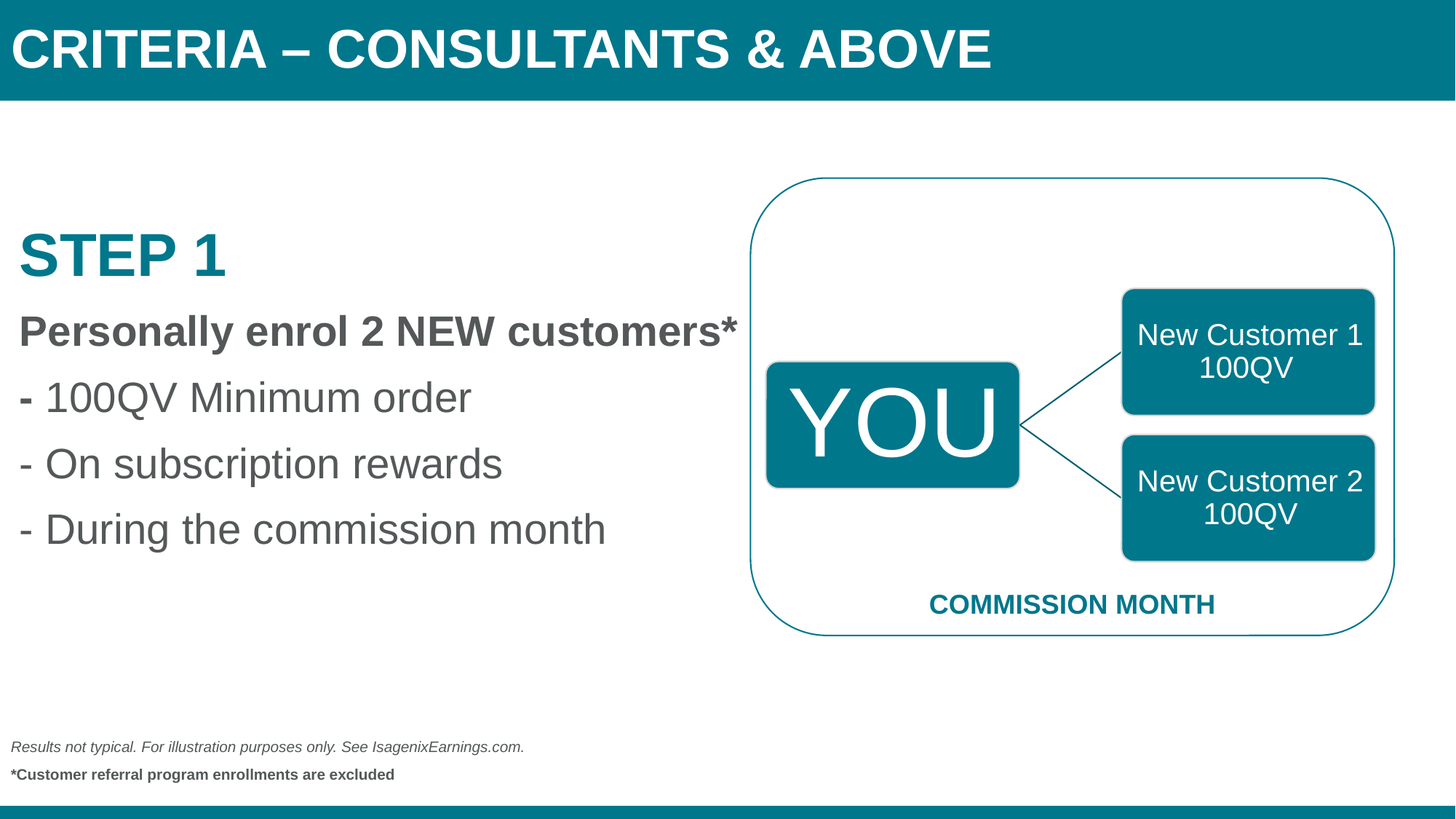

# CRITERIA – CONSULTANTS & ABOVE
YOU

New Customer 1
100QV

New Customer 2
100QV

COMMISSION MONTH
STEP 1
Personally enrol 2 NEW customers*
- 100QV Minimum order
- On subscription rewards
- During the commission month
Results not typical. For illustration purposes only. See IsagenixEarnings.com.
*Customer referral program enrollments are excluded